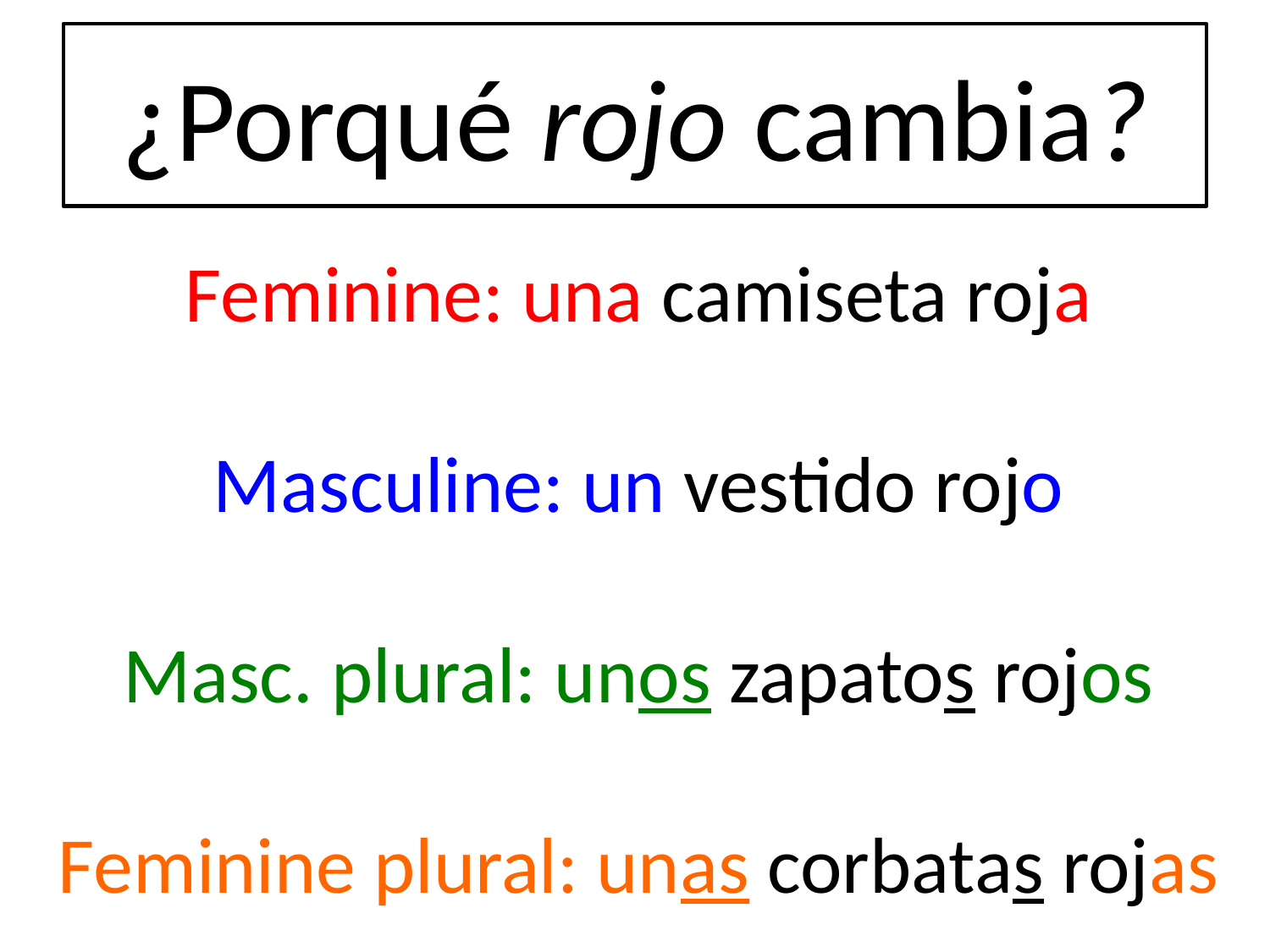

¿Porqué rojo cambia?
# Feminine: una camiseta roja Masculine: un vestido rojo Masc. plural: unos zapatos rojos Feminine plural: unas corbatas rojas